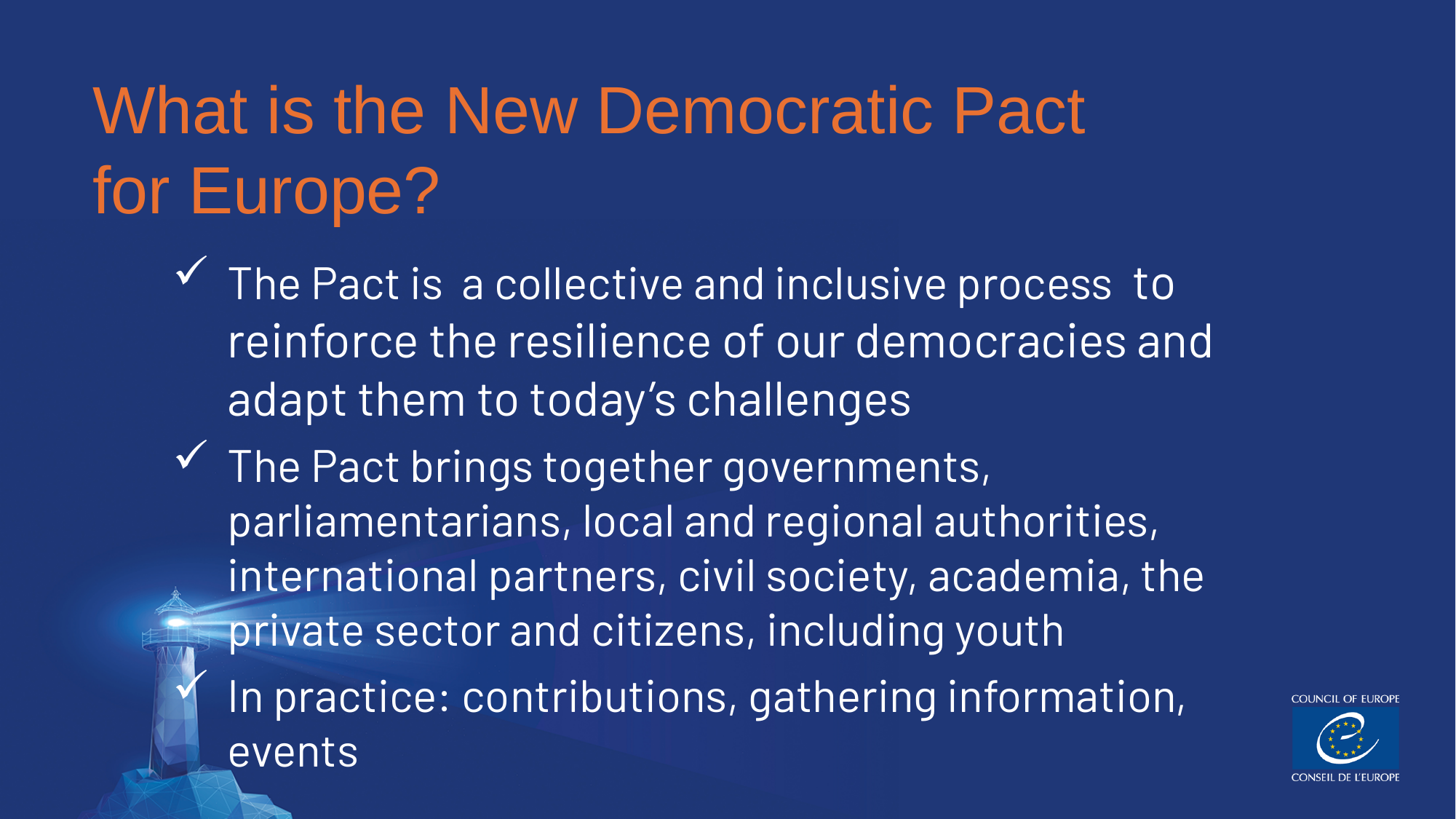

#

What is the New Democratic Pact
for Europe?
The Pact is  a collective and inclusive process  to reinforce the resilience of our democracies and adapt them to today’s challenges
The Pact brings together governments, parliamentarians, local and regional authorities, international partners, civil society, academia, the private sector and citizens, including youth
In practice: contributions, gathering information, events